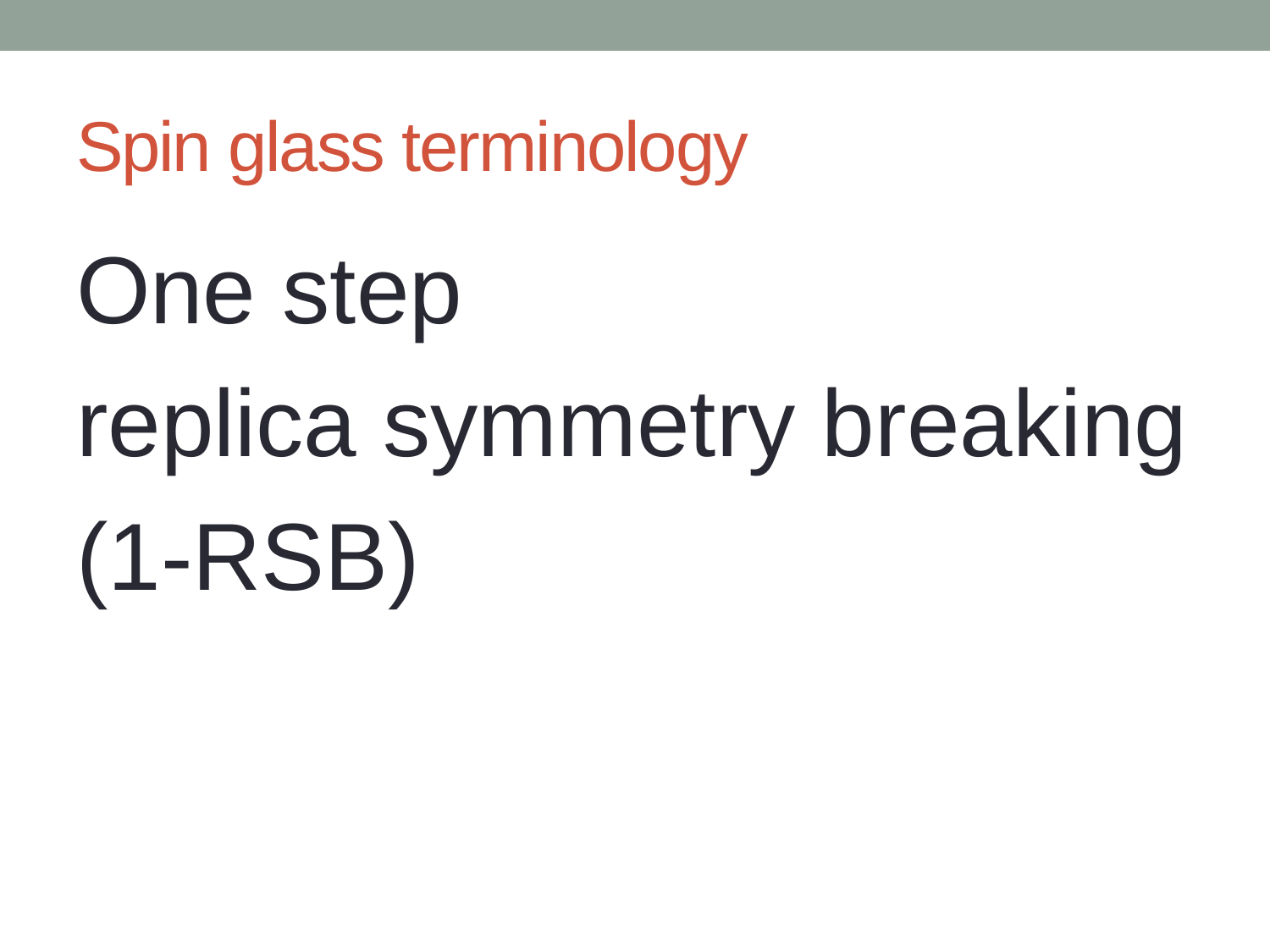

# Spin glass terminology
One step
replica symmetry breaking
(1-RSB)